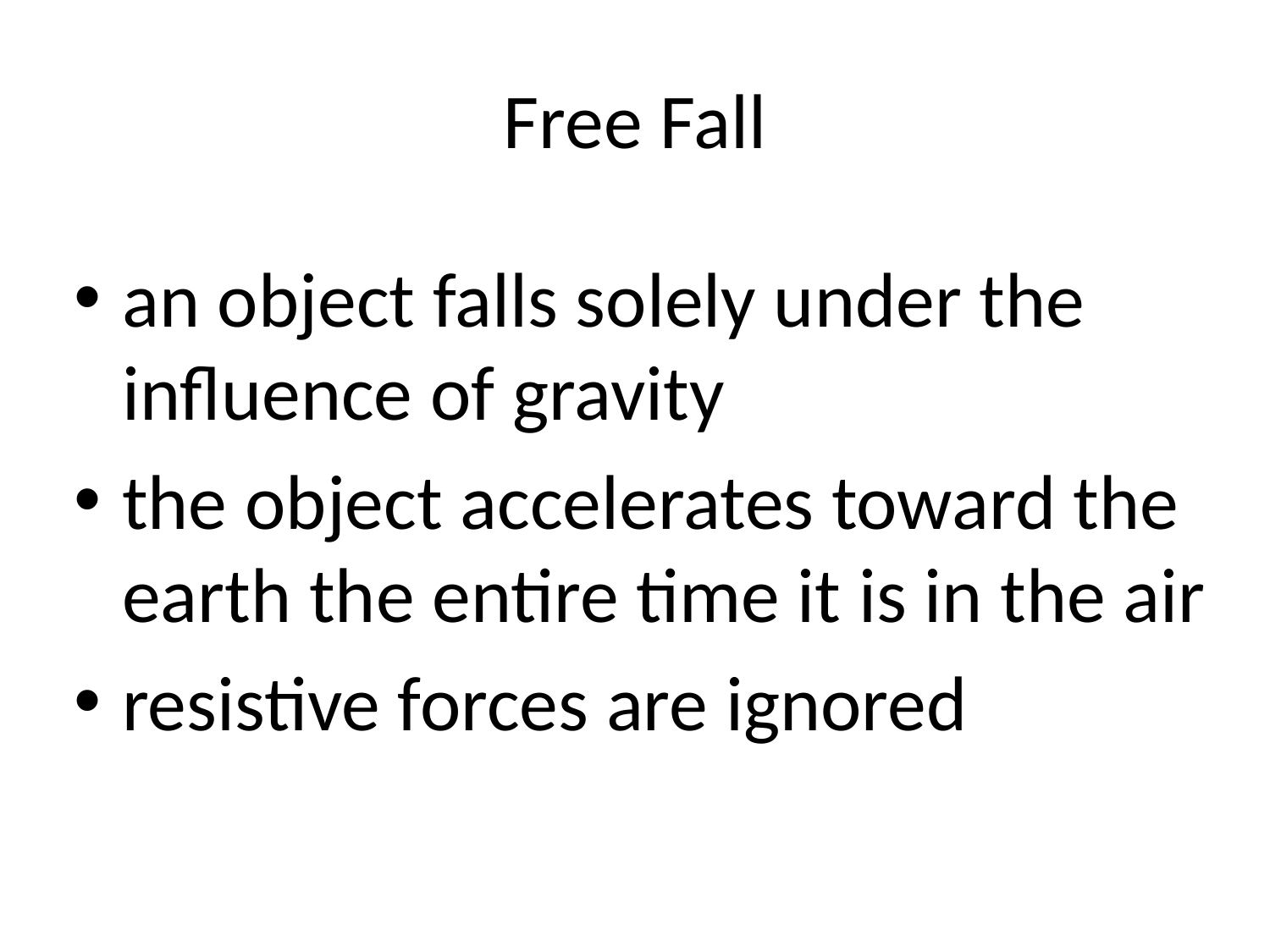

# Free Fall
an object falls solely under the influence of gravity
the object accelerates toward the earth the entire time it is in the air
resistive forces are ignored